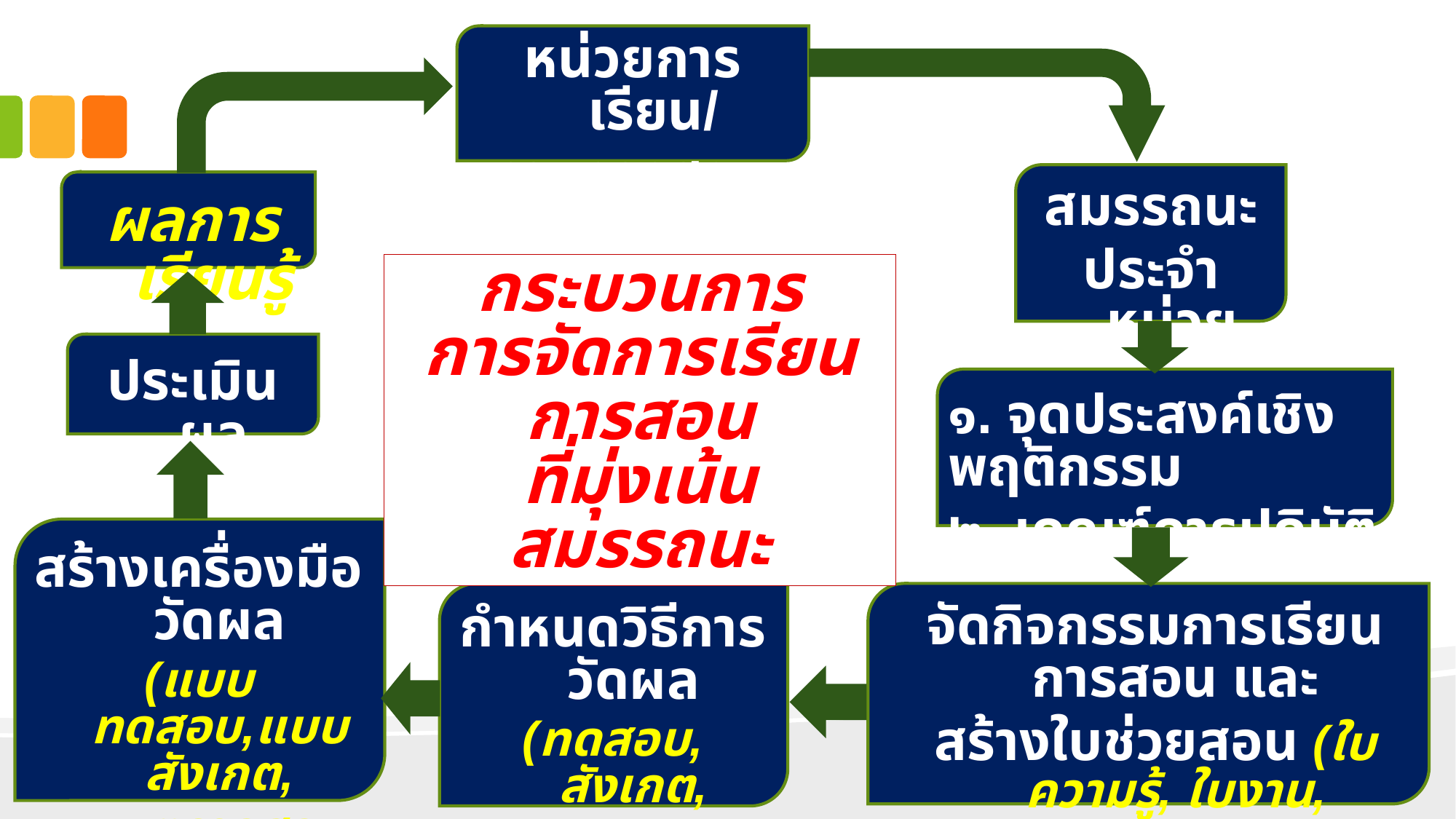

หน่วยการเรียน/
รายการสอน

ผลการเรียนรู้
สมรรถนะ
ประจำหน่วย
กระบวนการ
การจัดการเรียนการสอน
ที่มุ่งเน้นสมรรถนะ

ประเมินผล

๑. จุดประสงค์เชิงพฤติกรรม
๒. เกณฑ์การปฏิบัติงาน (PC)

สร้างเครื่องมือวัดผล
(แบบทดสอบ,แบบสังเกต,
แบบตรวจสอบรายการ,
แบบตรวจสอบชิ้นงาน)

จัดกิจกรรมการเรียนการสอน และ
สร้างใบช่วยสอน (ใบความรู้, ใบงาน,
ใบปฏิบัติงาน, ใบมอบหมายงาน)
กำหนดวิธีการวัดผล
(ทดสอบ, สังเกต,
สัมภาษณ์,ตรวจผลงาน)